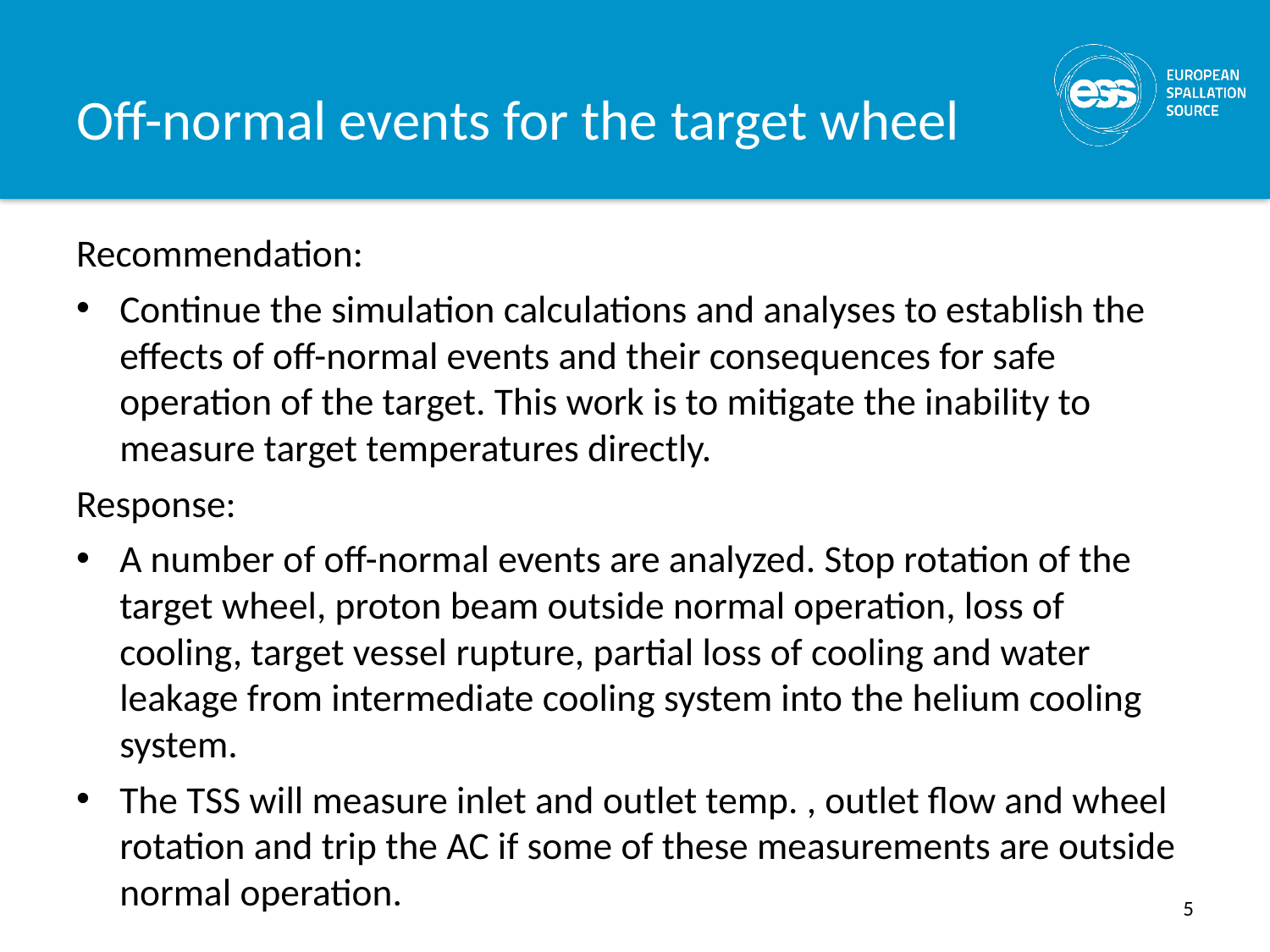

# Off-normal events for the target wheel
Recommendation:
Continue the simulation calculations and analyses to establish the effects of off-normal events and their consequences for safe operation of the target. This work is to mitigate the inability to measure target temperatures directly.
Response:
A number of off-normal events are analyzed. Stop rotation of the target wheel, proton beam outside normal operation, loss of cooling, target vessel rupture, partial loss of cooling and water leakage from intermediate cooling system into the helium cooling system.
The TSS will measure inlet and outlet temp. , outlet flow and wheel rotation and trip the AC if some of these measurements are outside normal operation.
5